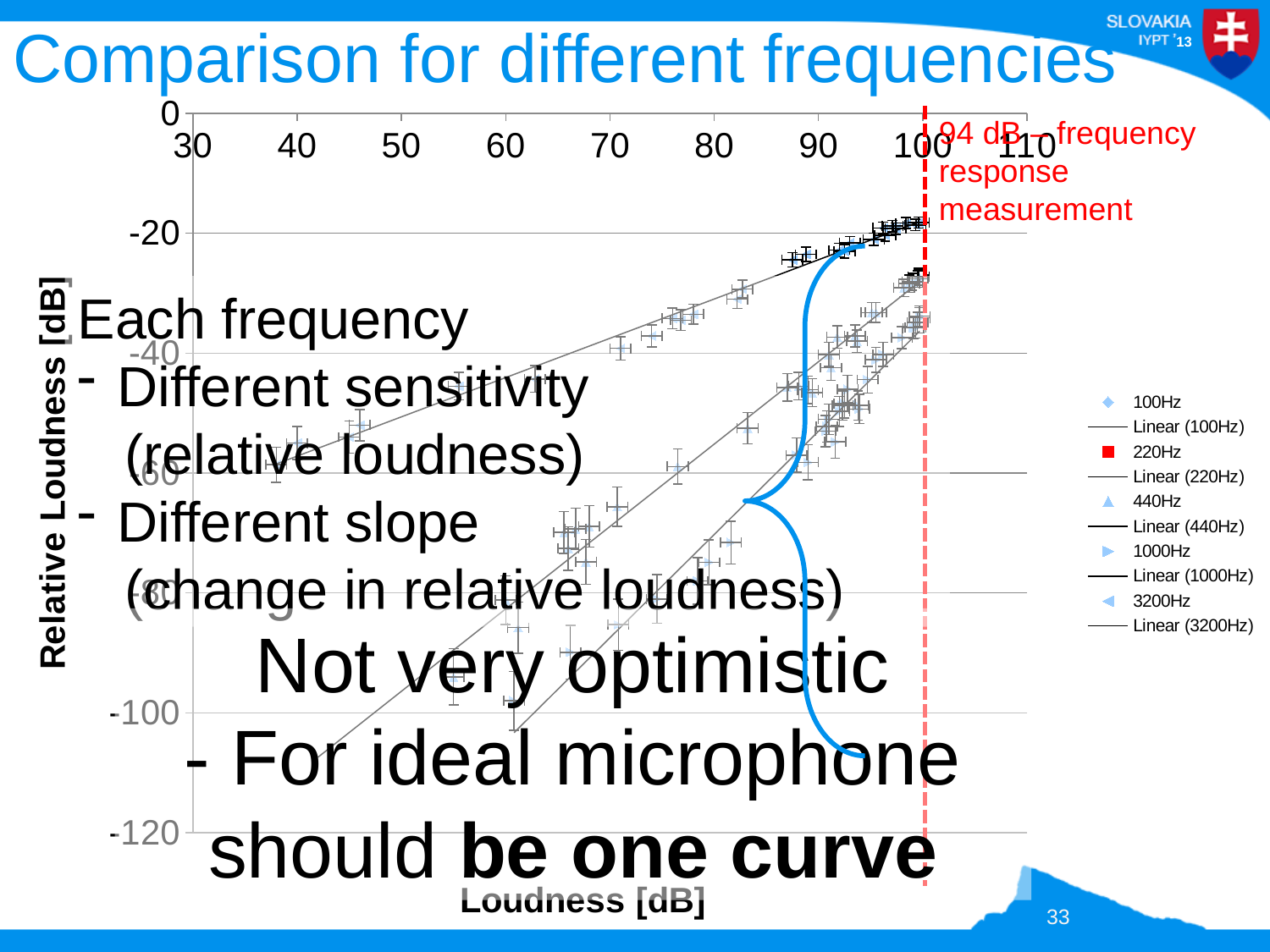

# Comparison for different frequencies

### Chart

| Category |  |  |  |  |  |
|---|---|---|---|---|---|
94 dB – frequency response measurement

Each frequency
Different sensitivity
   (relative loudness)
Different slope
   (change in relative loudness)
Not very optimistic
- For ideal microphone should be one curve
33